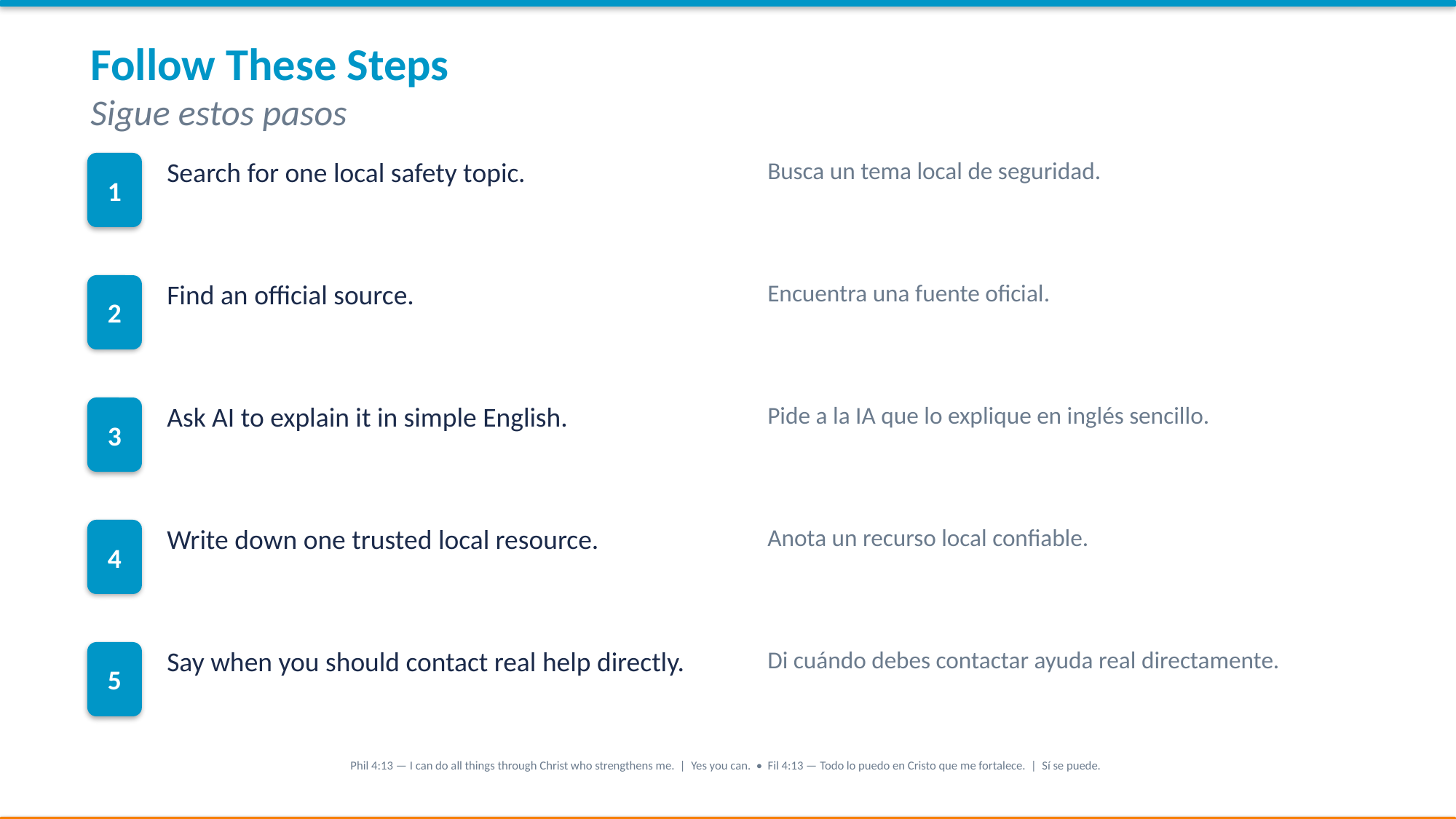

Follow These Steps
Sigue estos pasos
1
Search for one local safety topic.
Busca un tema local de seguridad.
2
Find an official source.
Encuentra una fuente oficial.
3
Ask AI to explain it in simple English.
Pide a la IA que lo explique en inglés sencillo.
4
Write down one trusted local resource.
Anota un recurso local confiable.
5
Say when you should contact real help directly.
Di cuándo debes contactar ayuda real directamente.
Phil 4:13 — I can do all things through Christ who strengthens me.  |  Yes you can.  •  Fil 4:13 — Todo lo puedo en Cristo que me fortalece.  |  Sí se puede.